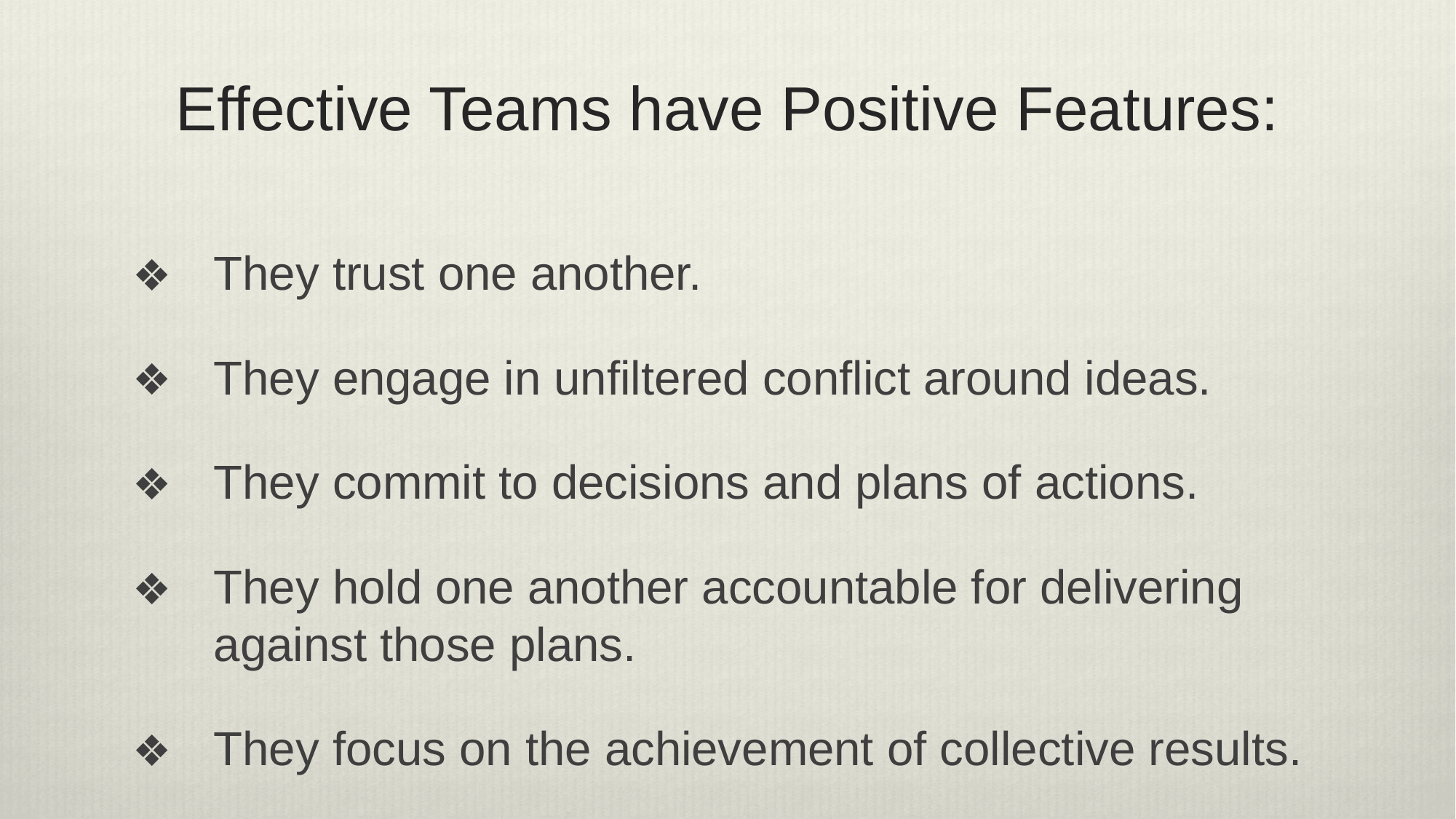

# Effective Teams have Positive Features:
They trust one another.
They engage in unfiltered conflict around ideas.
They commit to decisions and plans of actions.
They hold one another accountable for delivering against those plans.
They focus on the achievement of collective results.